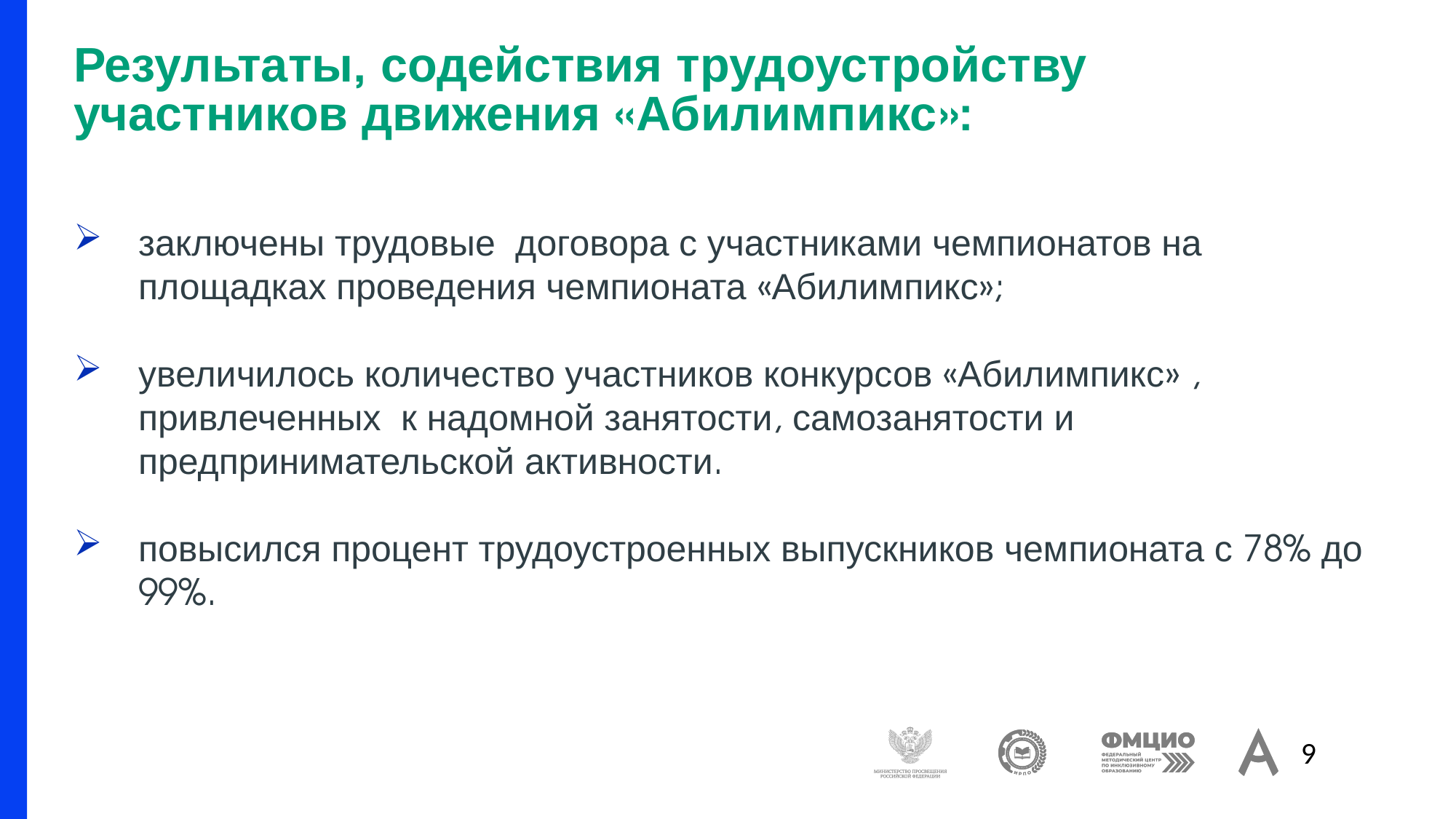

# Результаты, содействия трудоустройству участников движения «Абилимпикс»:
заключены трудовые  договора с участниками чемпионатов на площадках проведения чемпионата «Абилимпикс»;

увеличилось количество участников конкурсов «Абилимпикс» , привлеченных  к надомной занятости, самозанятости и предпринимательской активности.

повысился процент трудоустроенных выпускников чемпионата с 78% до 99%.